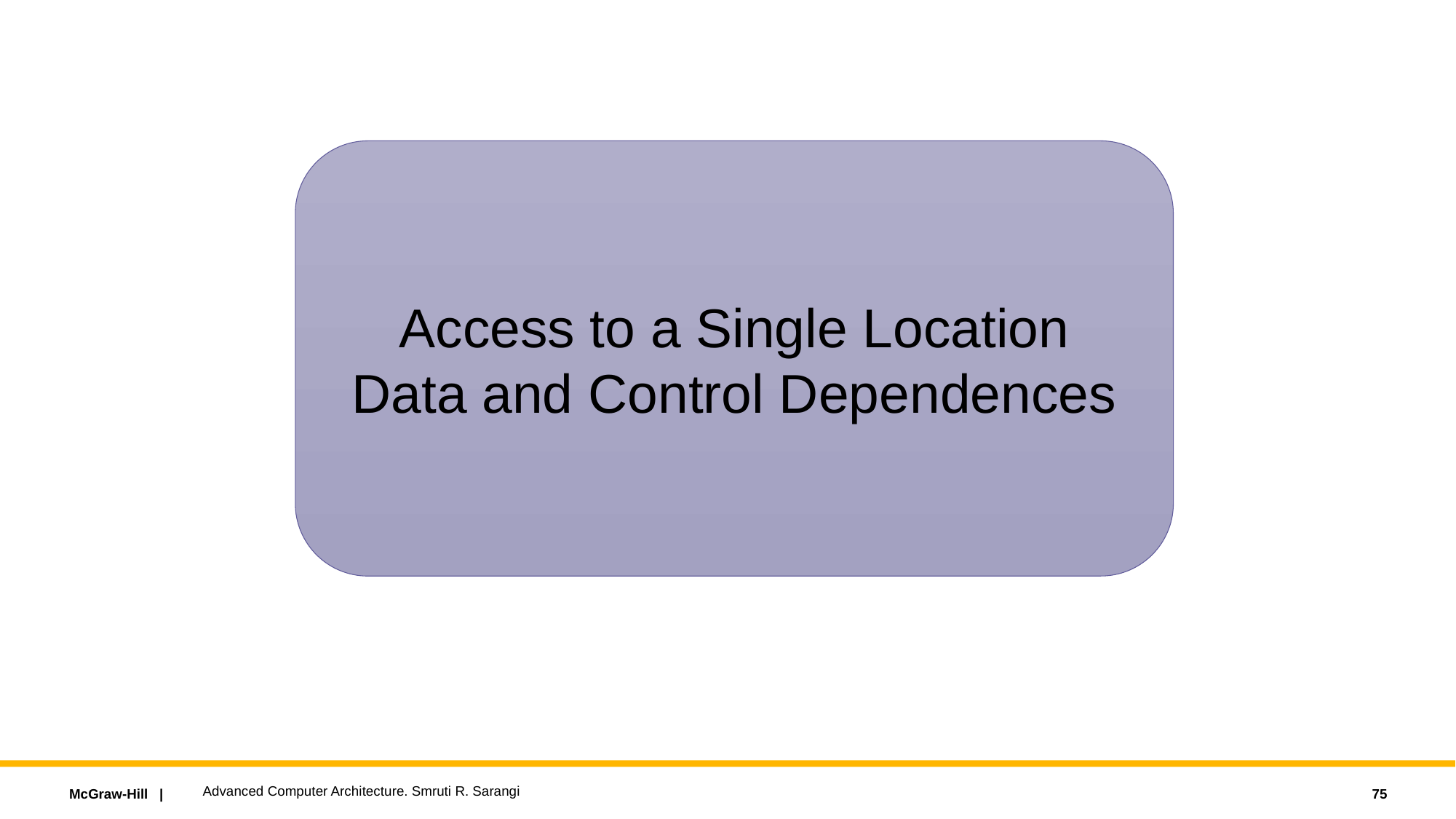

Access to a Single Location
Data and Control Dependences
Advanced Computer Architecture. Smruti R. Sarangi
75